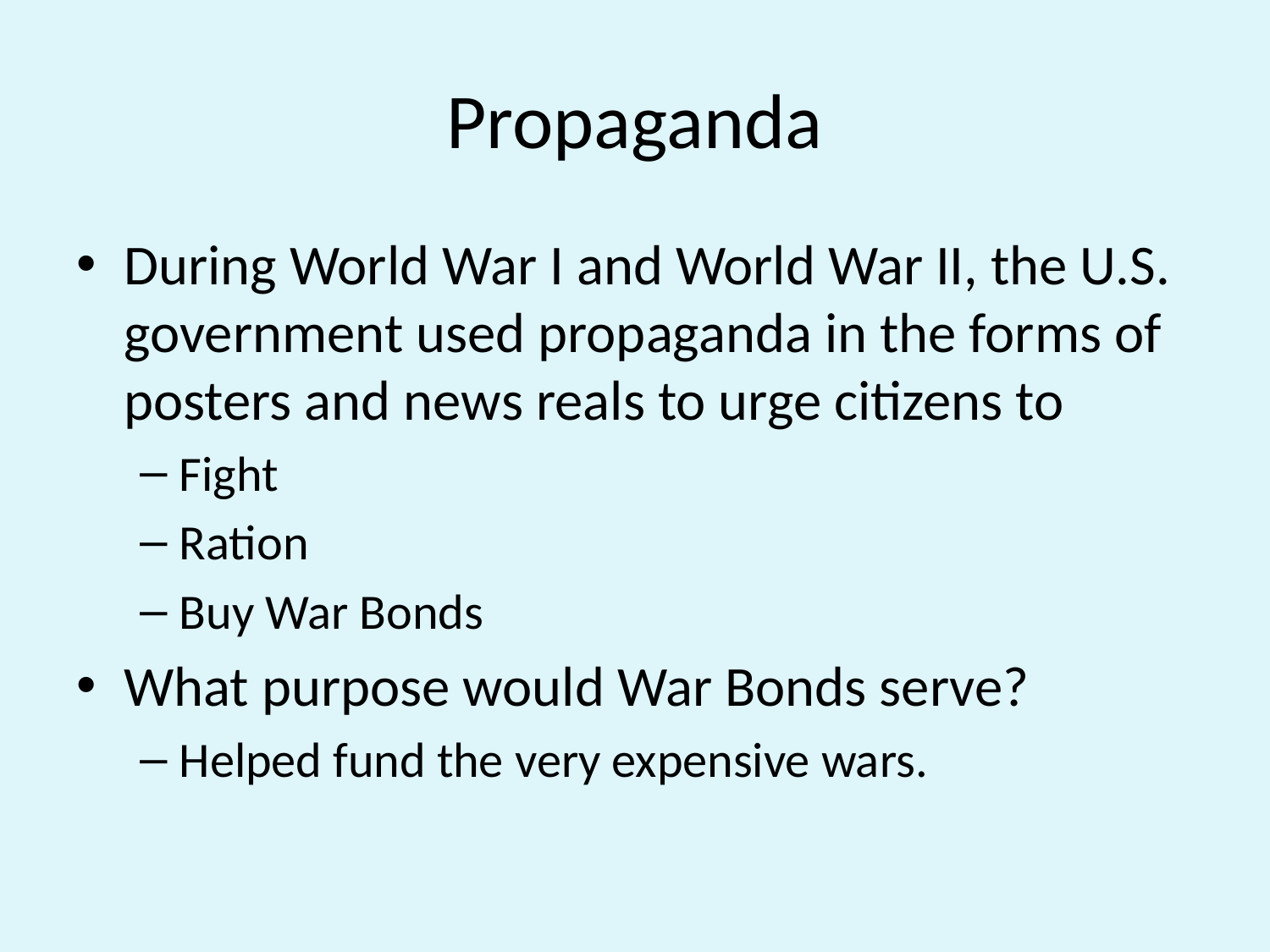

# Propaganda
During World War I and World War II, the U.S. government used propaganda in the forms of posters and news reals to urge citizens to
Fight
Ration
Buy War Bonds
What purpose would War Bonds serve?
Helped fund the very expensive wars.